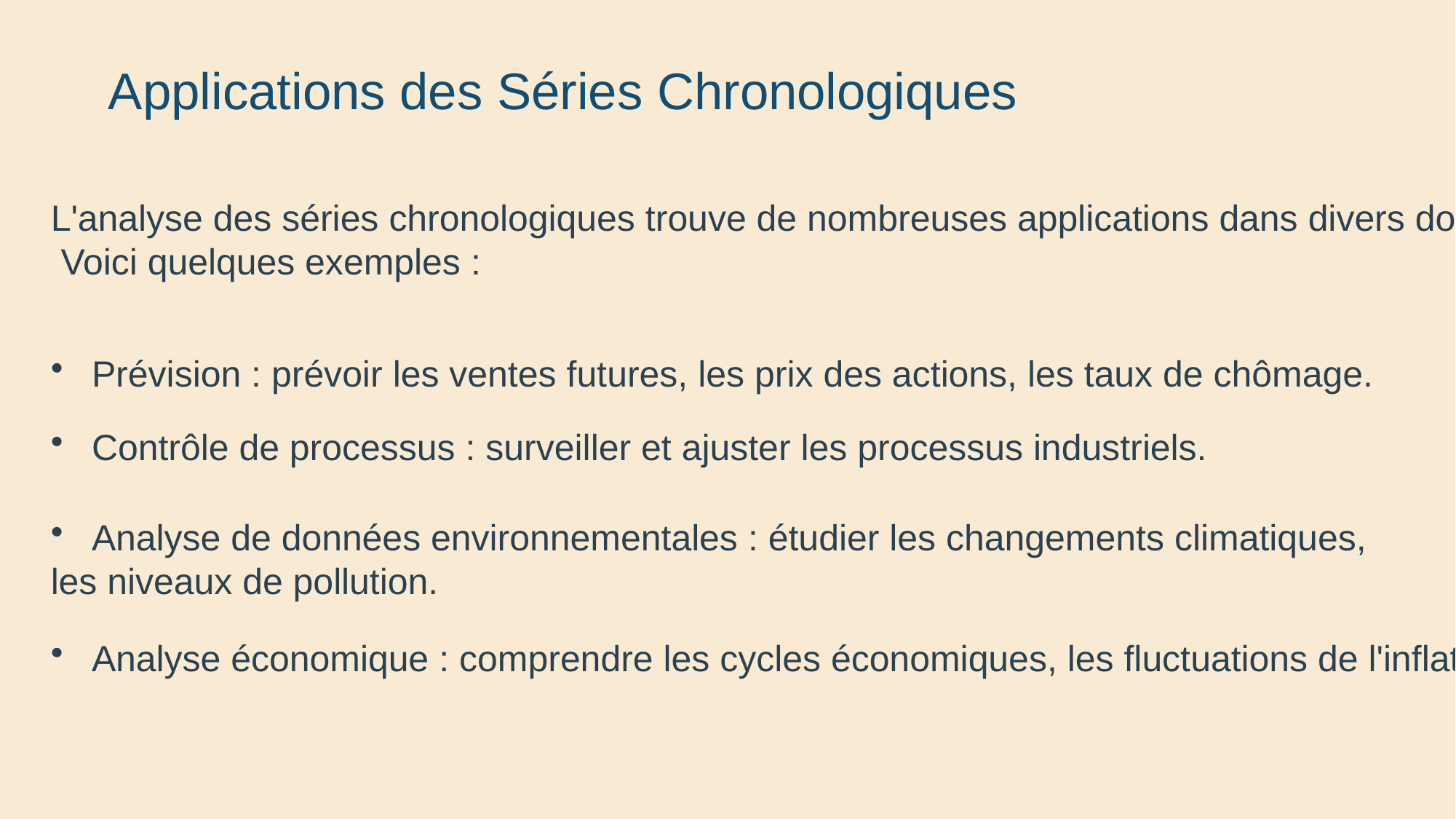

Applications des Séries Chronologiques
L'analyse des séries chronologiques trouve de nombreuses applications dans divers domaines.
 Voici quelques exemples :
Prévision : prévoir les ventes futures, les prix des actions, les taux de chômage.
Contrôle de processus : surveiller et ajuster les processus industriels.
Analyse de données environnementales : étudier les changements climatiques,
les niveaux de pollution.
Analyse économique : comprendre les cycles économiques, les fluctuations de l'inflation.